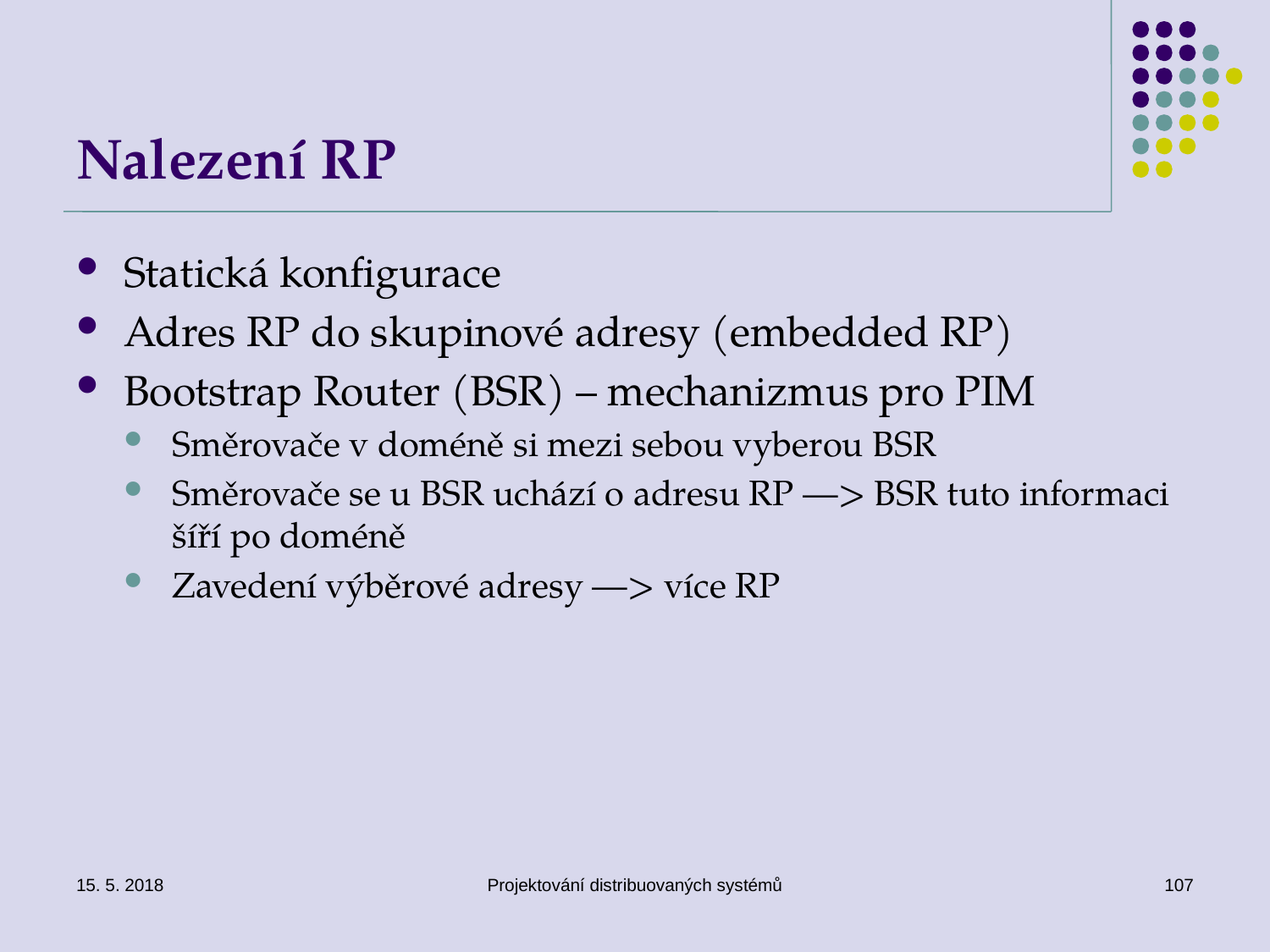

# Nalezení RP
Statická konfigurace
Adres RP do skupinové adresy (embedded RP)
Bootstrap Router (BSR) – mechanizmus pro PIM
Směrovače v doméně si mezi sebou vyberou BSR
Směrovače se u BSR uchází o adresu RP —> BSR tuto informaci šíří po doméně
Zavedení výběrové adresy —> více RP

15. 5. 2018
Projektování distribuovaných systémů
107